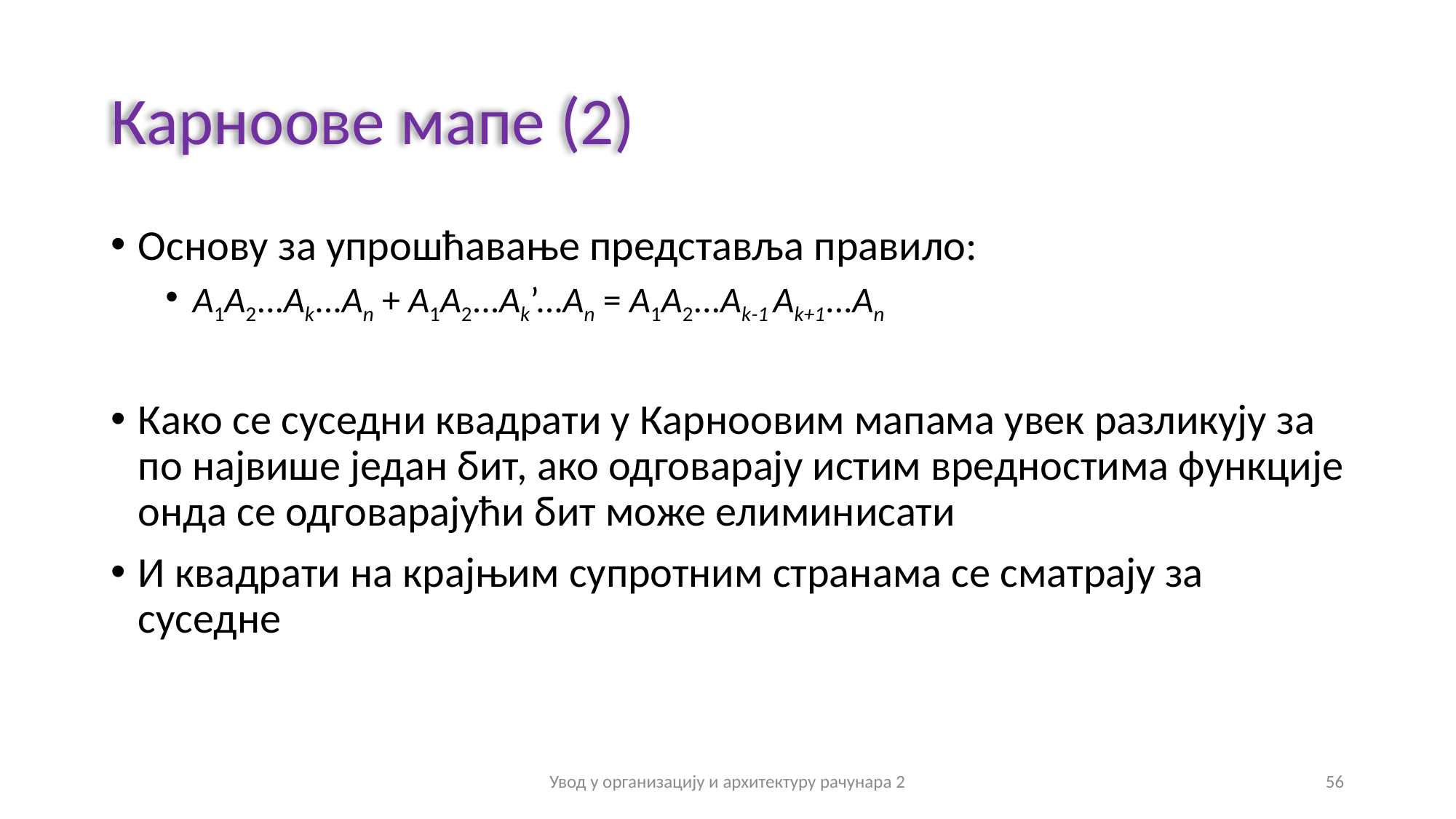

# Карноове мапе (2)
Основу за упрошћавање представља правило:
А1А2...Ak...Аn + А1А2...Ak’...Аn = А1А2...Ak-1 Ak+1...Аn

Како се суседни квадрати у Карноовим мапама увек разликују за по највише један бит, ако одговарају истим вредностима функције онда се одговарајући бит може елиминисати
И квадрати на крајњим супротним странама се сматрају за суседне
Увод у организацију и архитектуру рачунара 2
56